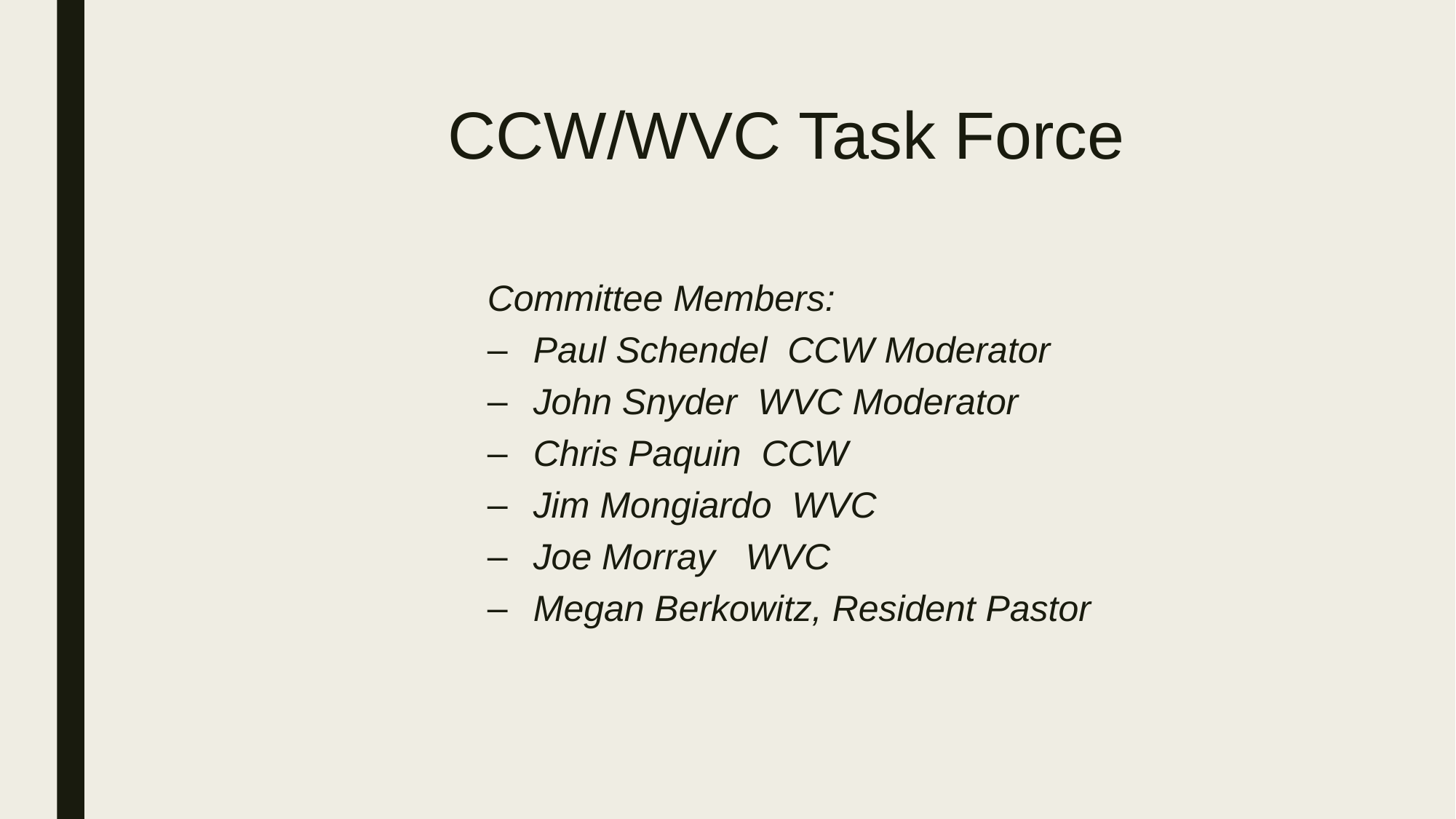

# CCW/WVC Task Force
Committee Members:
Paul Schendel  CCW Moderator
John Snyder  WVC Moderator
Chris Paquin  CCW
Jim Mongiardo  WVC
Joe Morray   WVC
Megan Berkowitz, Resident Pastor